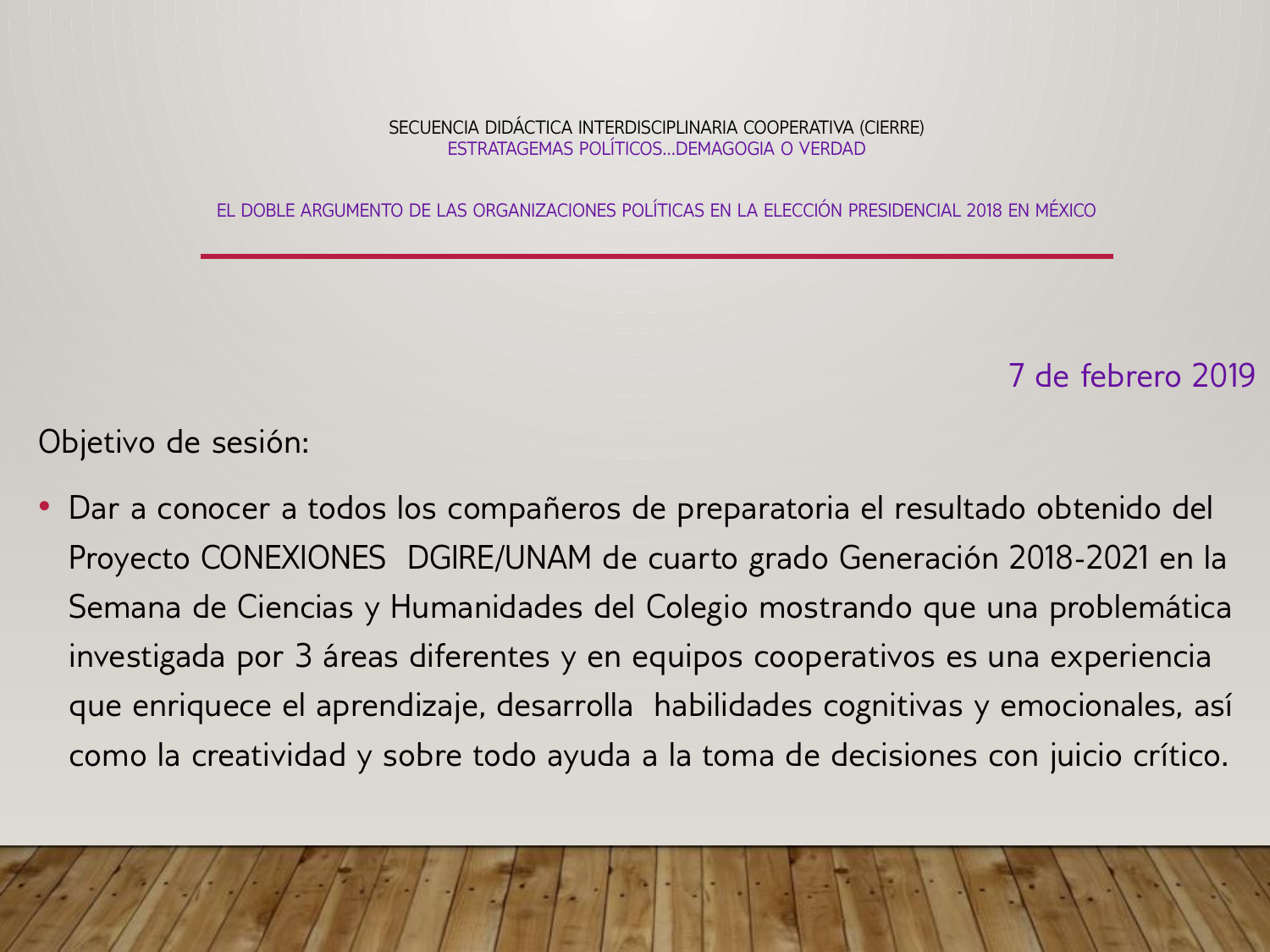

# Secuencia didáctica interdisciplinaria cooperativa (Cierre) ESTRATAGEMAS POLÍTICOS…Demagogia o verdad El doble argumento de las organizaciones políticas en la elección presidencial 2018 en México

7 de febrero 2019
Objetivo de sesión:
Dar a conocer a todos los compañeros de preparatoria el resultado obtenido del Proyecto CONEXIONES  DGIRE/UNAM de cuarto grado Generación 2018-2021 en la Semana de Ciencias y Humanidades del Colegio mostrando que una problemática investigada por 3 áreas diferentes y en equipos cooperativos es una experiencia que enriquece el aprendizaje, desarrolla  habilidades cognitivas y emocionales, así como la creatividad y sobre todo ayuda a la toma de decisiones con juicio crítico.